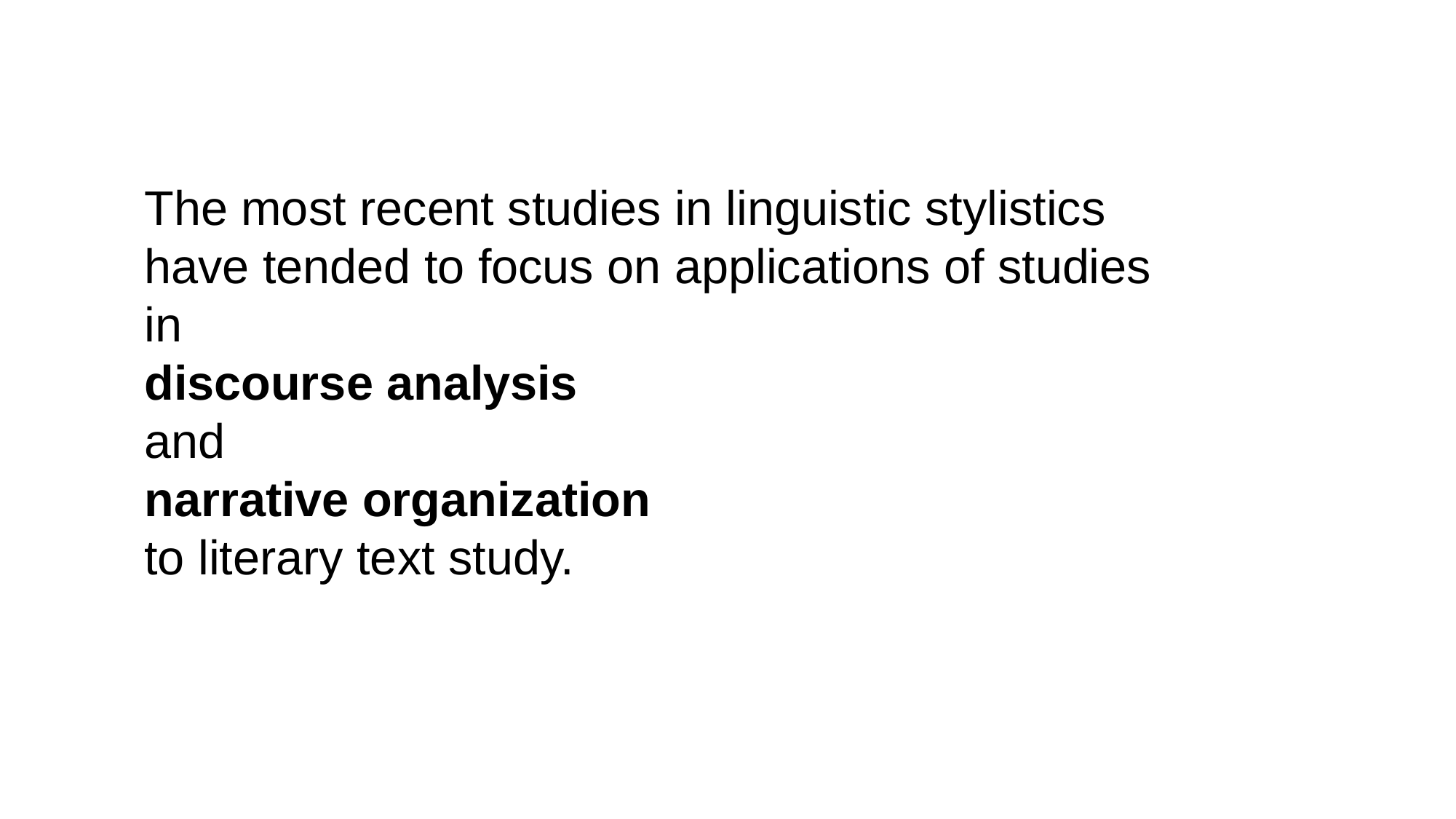

The most recent studies in linguistic stylistics have tended to focus on applications of studies in
discourse analysis
and
narrative organization
to literary text study.